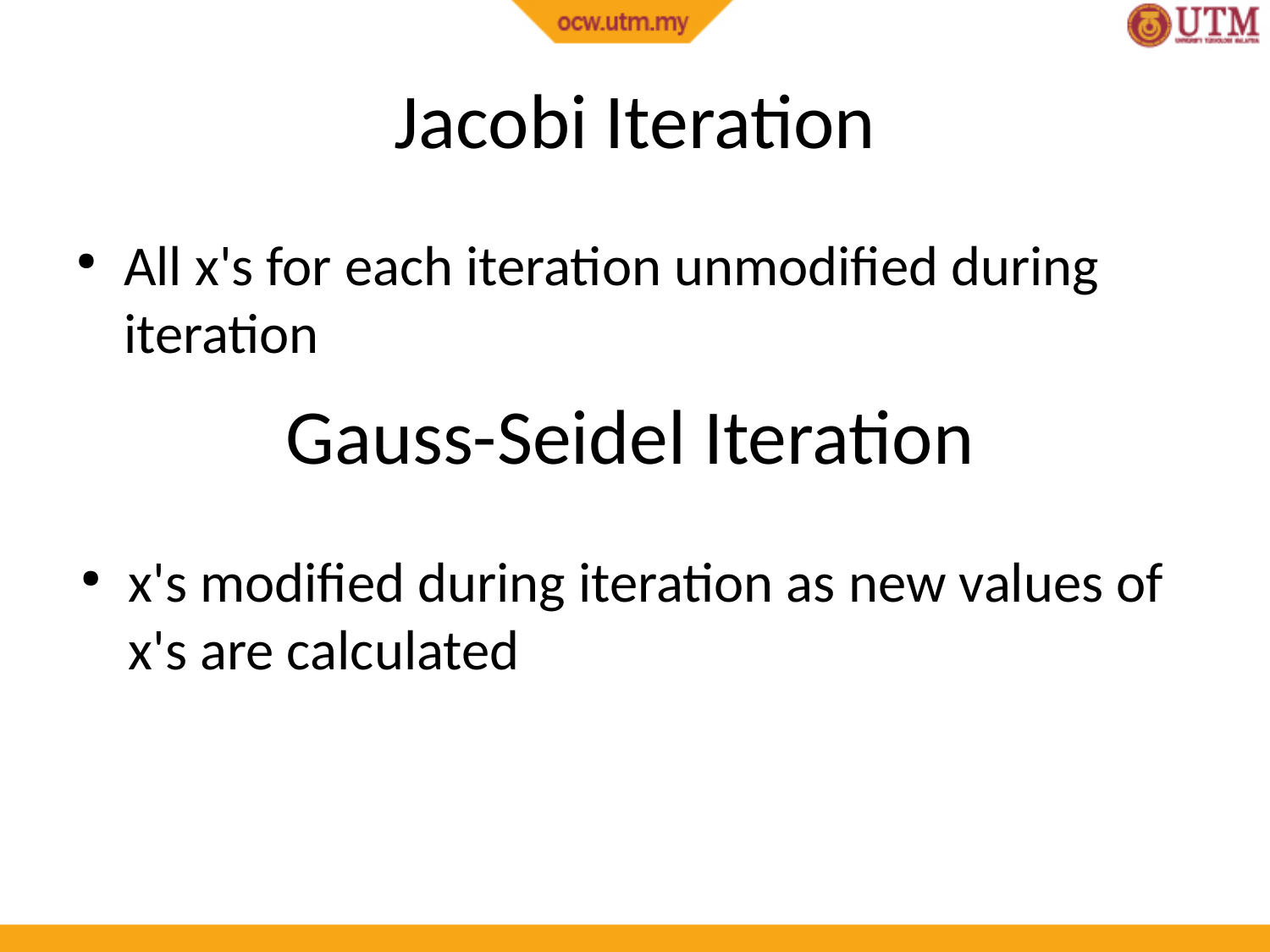

Jacobi Iteration
All x's for each iteration unmodified during iteration
Gauss-Seidel Iteration
x's modified during iteration as new values of x's are calculated